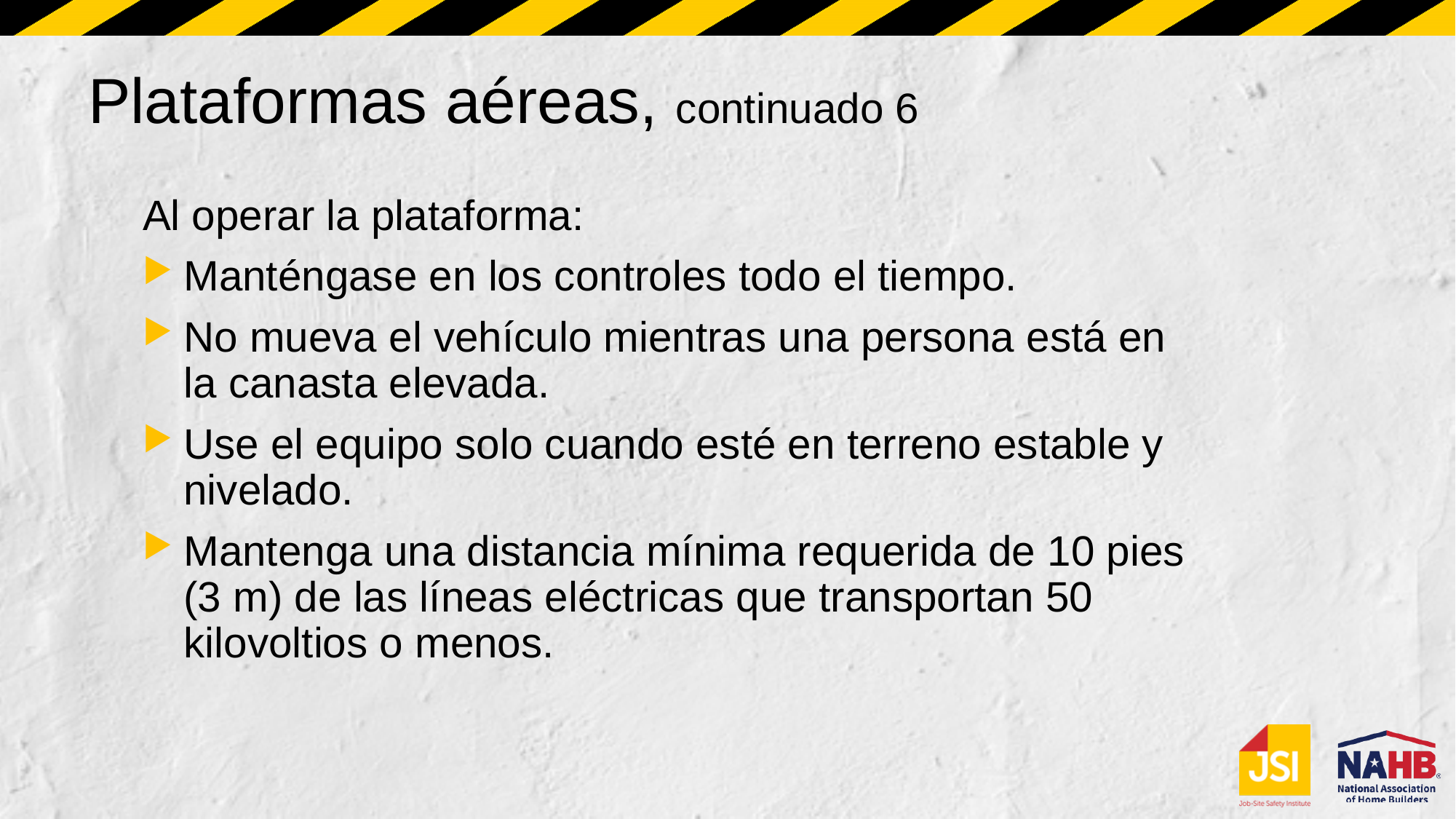

# Plataformas aéreas, continuado 6
Al operar la plataforma:
Manténgase en los controles todo el tiempo.
No mueva el vehículo mientras una persona está en la canasta elevada.
Use el equipo solo cuando esté en terreno estable y nivelado.
Mantenga una distancia mínima requerida de 10 pies (3 m) de las líneas eléctricas que transportan 50 kilovoltios o menos.